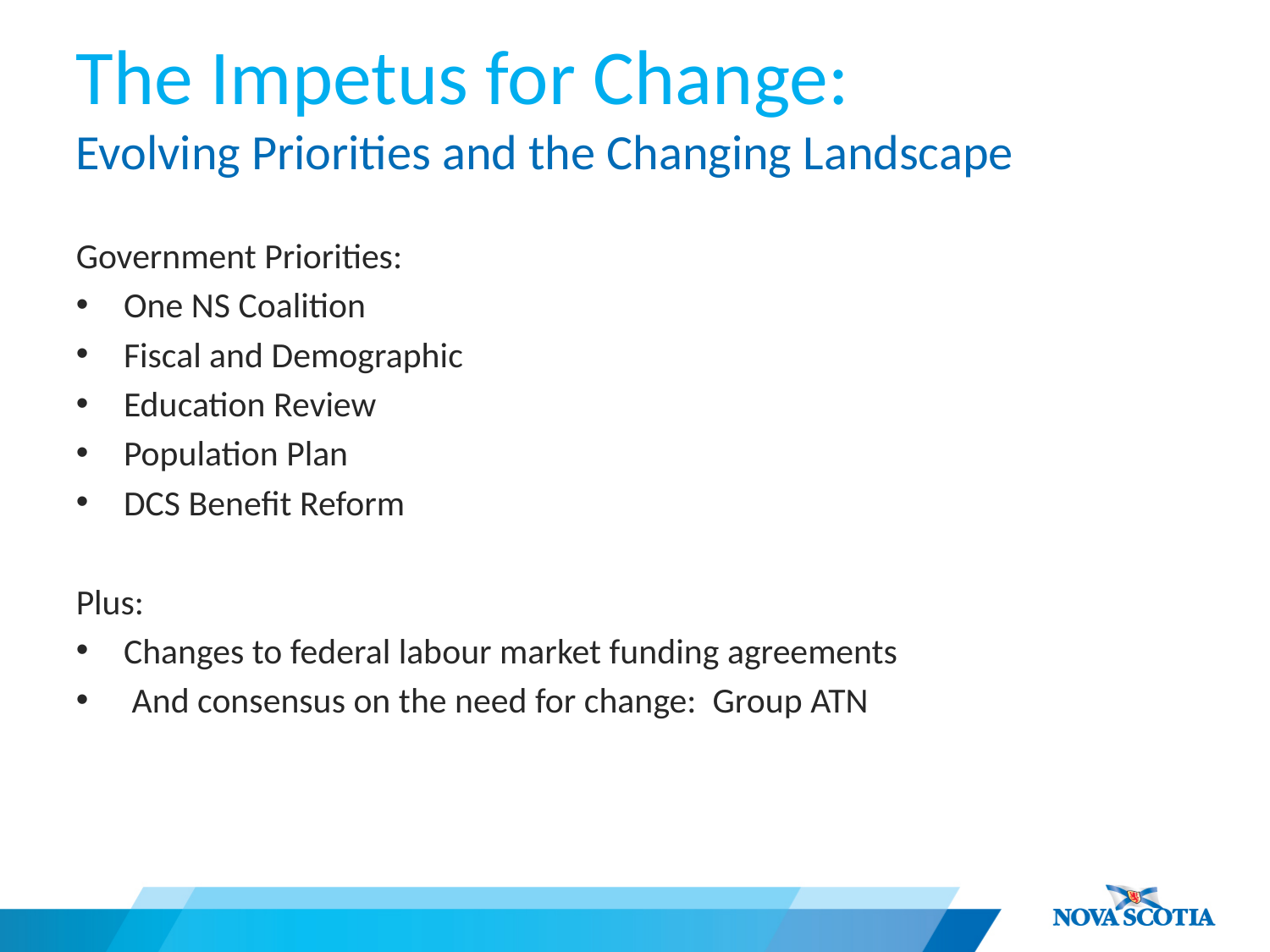

# The Impetus for Change: Evolving Priorities and the Changing Landscape
Government Priorities:
One NS Coalition
Fiscal and Demographic
Education Review
Population Plan
DCS Benefit Reform

Plus:
Changes to federal labour market funding agreements
 And consensus on the need for change:  Group ATN